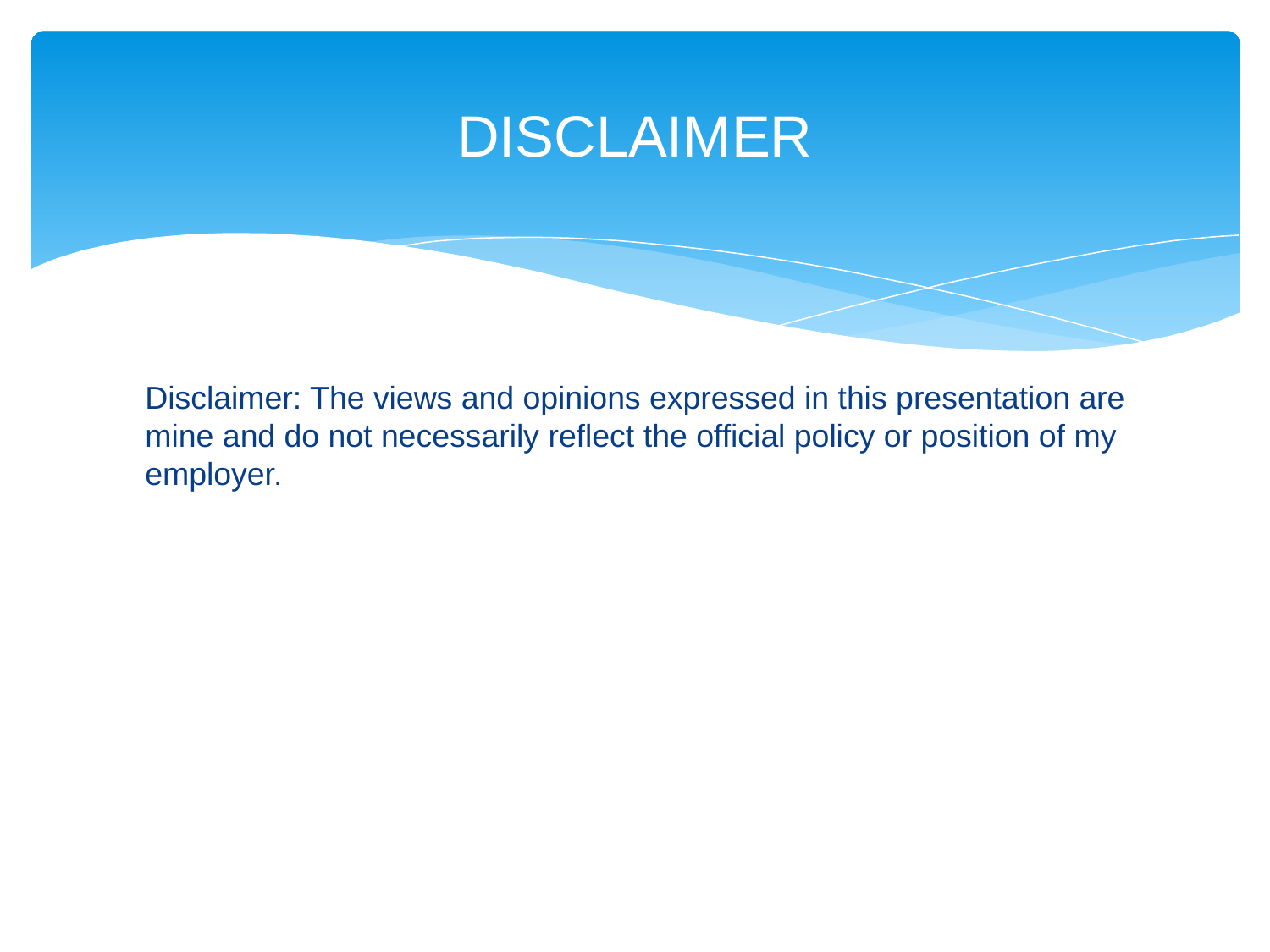

# DISCLAIMER
Disclaimer: The views and opinions expressed in this presentation are mine and do not necessarily reflect the official policy or position of my employer.